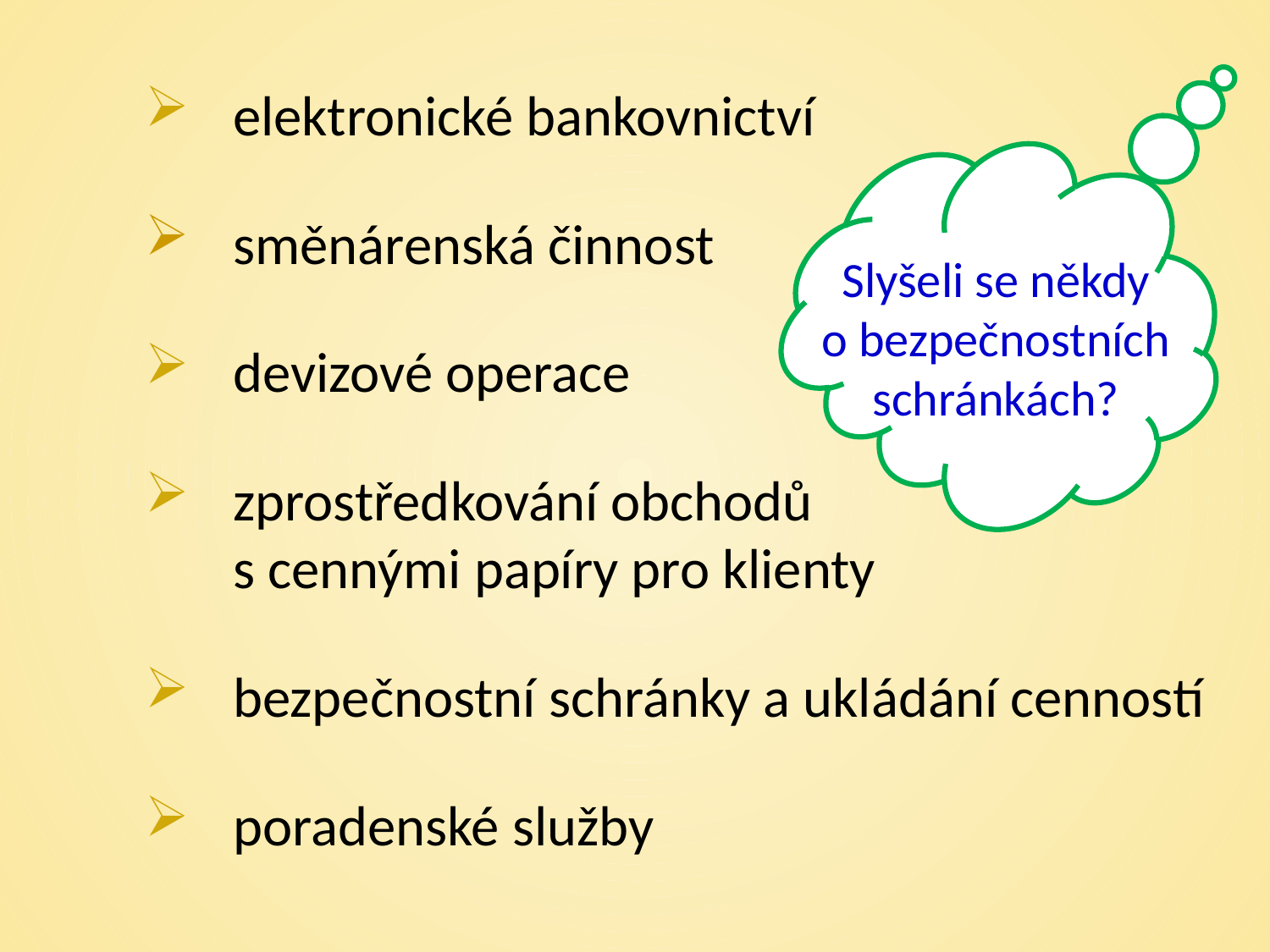

elektronické bankovnictví

  směnárenská činnost

  devizové operace

  zprostředkování obchodů
  s cennými papíry pro klienty

  bezpečnostní schránky a ukládání cenností

  poradenské služby

Slyšeli se někdy
o bezpečnostních schránkách?